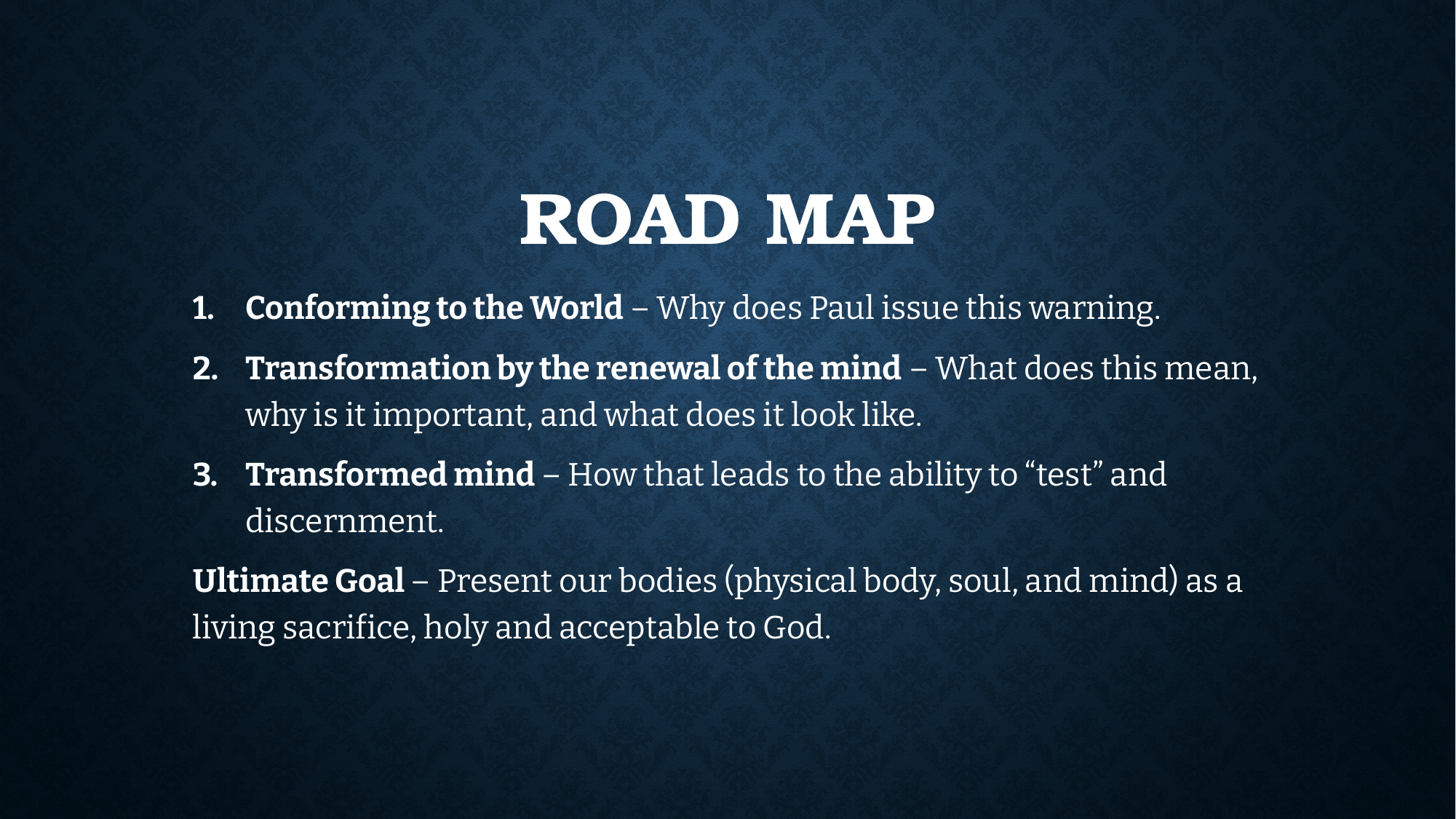

# Road Map
Conforming to the World – Why does Paul issue this warning.
Transformation by the renewal of the mind – What does this mean, why is it important, and what does it look like.
Transformed mind – How that leads to the ability to “test” and discernment.
Ultimate Goal – Present our bodies (physical body, soul, and mind) as a living sacrifice, holy and acceptable to God.